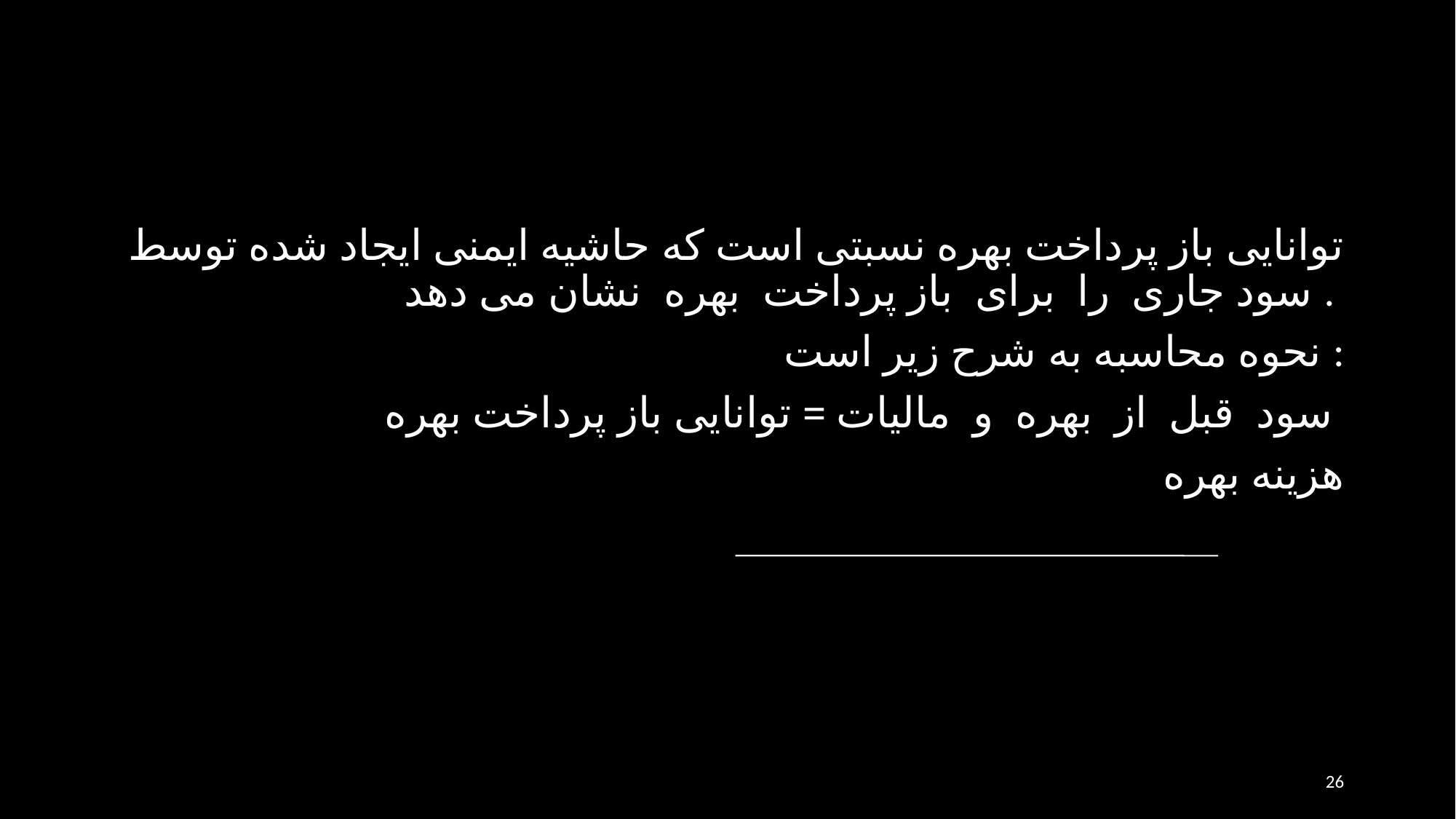

توانایی باز پرداخت بهره نسبتی است که حاشیه ایمنی ایجاد شده توسط سود جاری  را  برای  باز پرداخت  بهره  نشان می دهد .
نحوه محاسبه به شرح زیر است :
سود  قبل  از  بهره  و  مالیات = توانایی باز پرداخت بهره
         هزینه بهره

26